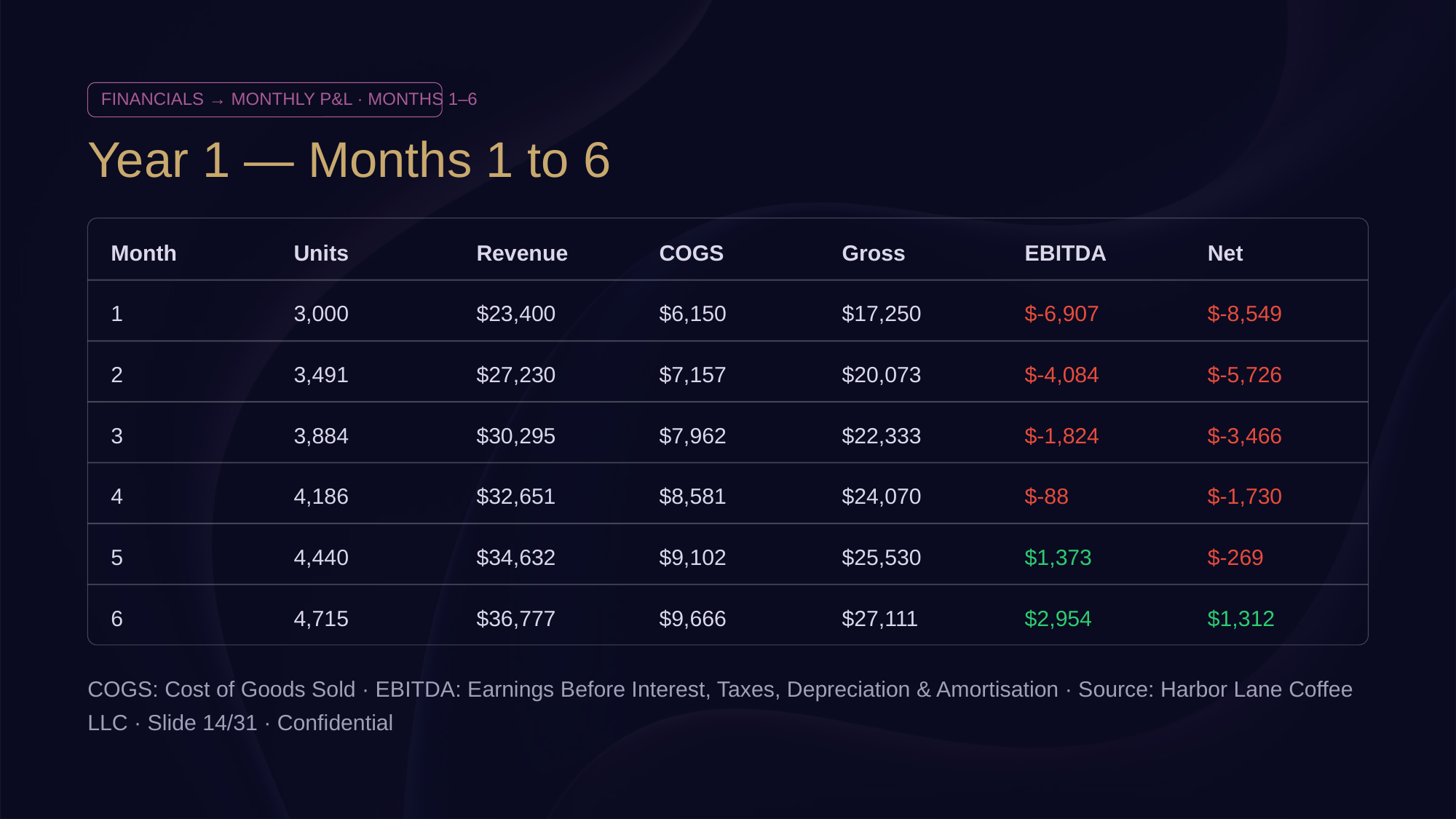

FINANCIALS → MONTHLY P&L · MONTHS 1–6
Year 1 — Months 1 to 6

Month
Units
Revenue
COGS
Gross
EBITDA
Net

1
3,000
$23,400
$6,150
$17,250
$-6,907
$-8,549

2
3,491
$27,230
$7,157
$20,073
$-4,084
$-5,726

3
3,884
$30,295
$7,962
$22,333
$-1,824
$-3,466

4
4,186
$32,651
$8,581
$24,070
$-88
$-1,730

5
4,440
$34,632
$9,102
$25,530
$1,373
$-269

6
4,715
$36,777
$9,666
$27,111
$2,954
$1,312
COGS: Cost of Goods Sold · EBITDA: Earnings Before Interest, Taxes, Depreciation & Amortisation · Source: Harbor Lane Coffee LLC · Slide 14/31 · Confidential